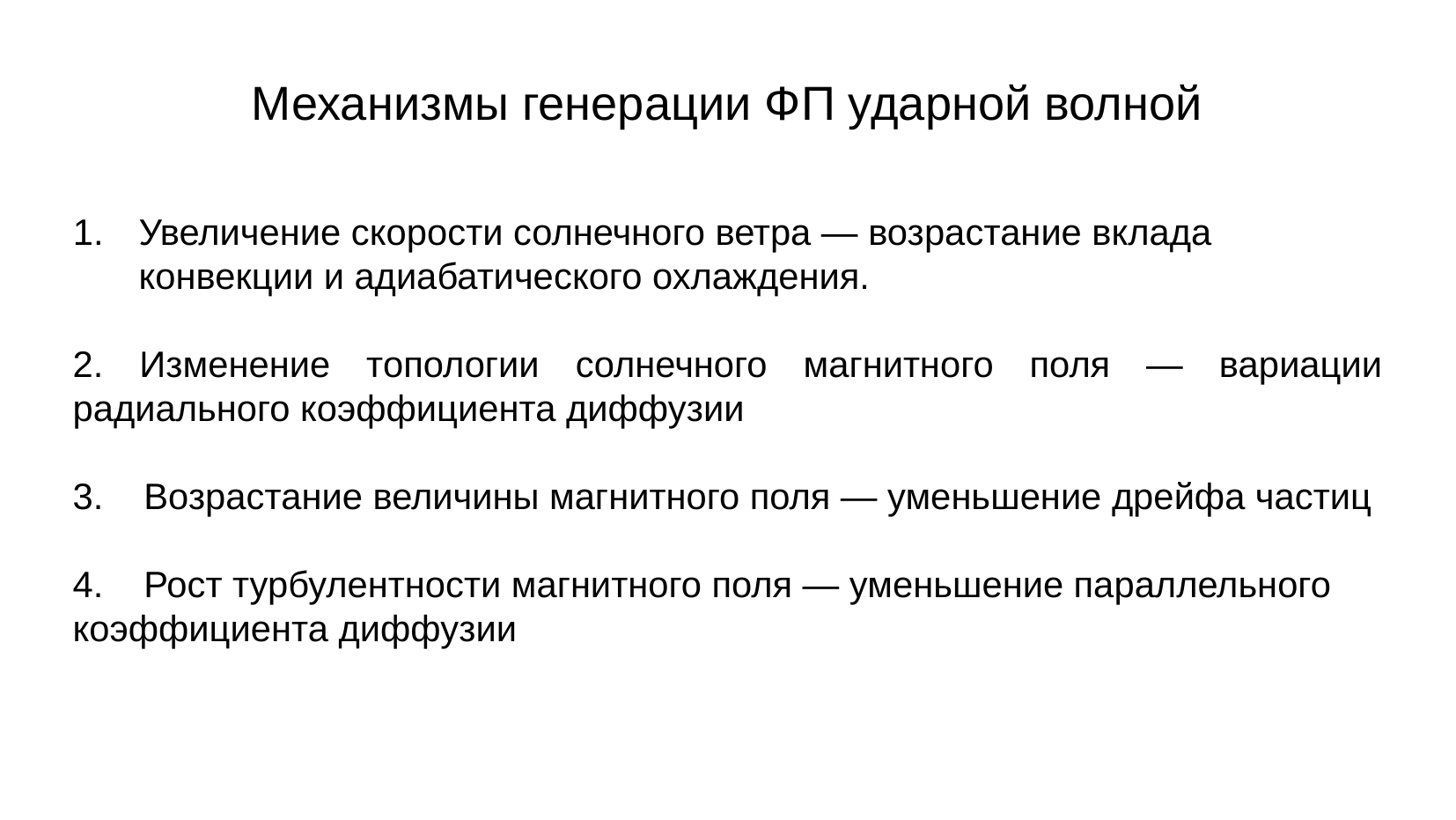

Механизмы генерации ФП ударной волной
Увеличение скорости солнечного ветра — возрастание вклада конвекции и адиабатического охлаждения.

2. Изменение топологии солнечного магнитного поля — вариации радиального коэффициента диффузии

3.    Возрастание величины магнитного поля — уменьшение дрейфа частиц

4.    Рост турбулентности магнитного поля — уменьшение параллельного коэффициента диффузии